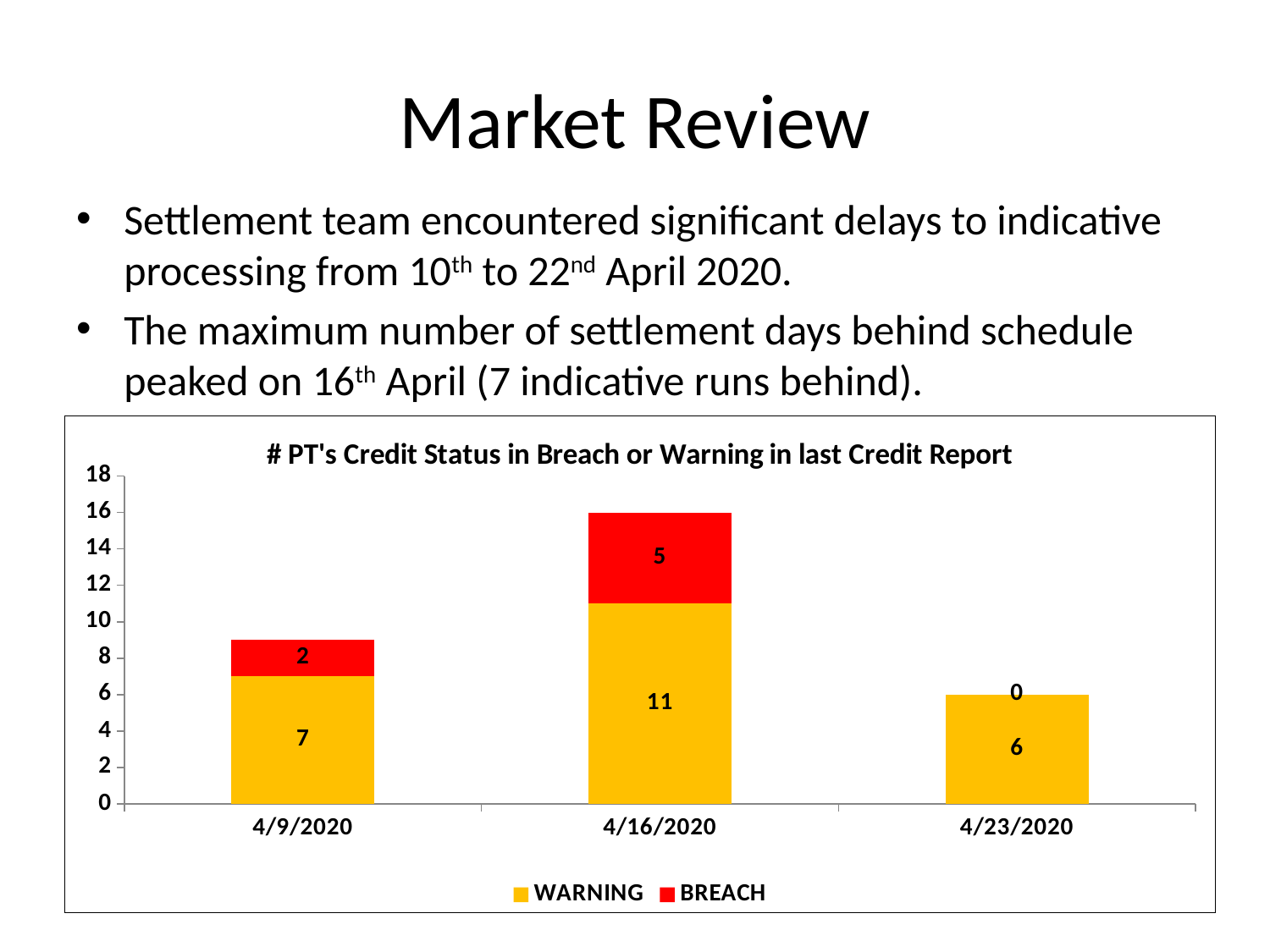

# Market Review
Settlement team encountered significant delays to indicative processing from 10th to 22nd April 2020.
The maximum number of settlement days behind schedule peaked on 16th April (7 indicative runs behind).

### Chart: # PT's Credit Status in Breach or Warning in last Credit Report

| Category | WARNING | BREACH |
|---|---|---|
| 43930 | 7.0 | 2.0 |
| 43937 | 11.0 | 5.0 |
| 43944 | 6.0 | 0.0 |